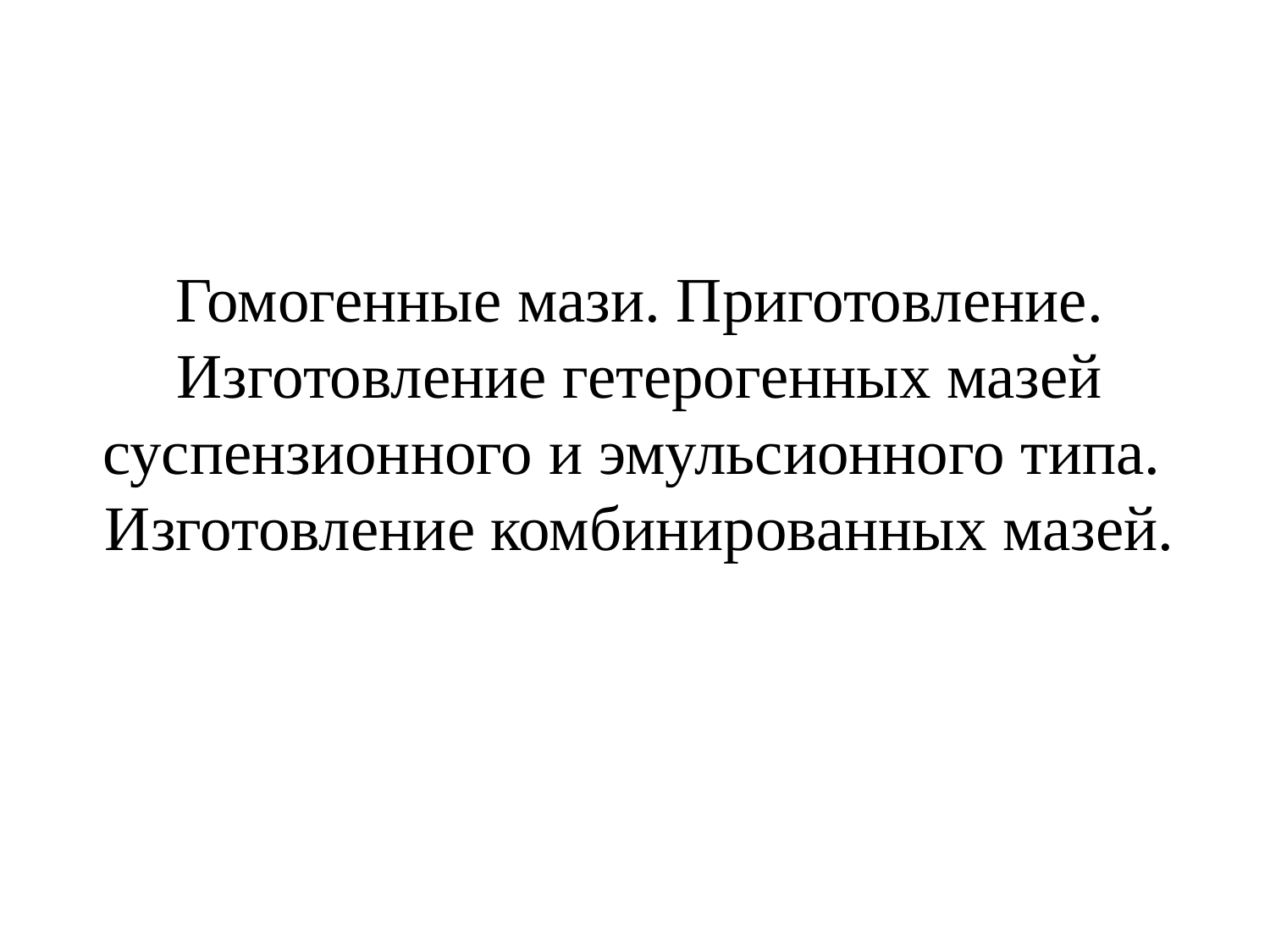

# Гомогенные мази. Приготовление. Изготовление гетерогенных мазей суспензионного и эмульсионного типа. Изготовление комбинированных мазей.